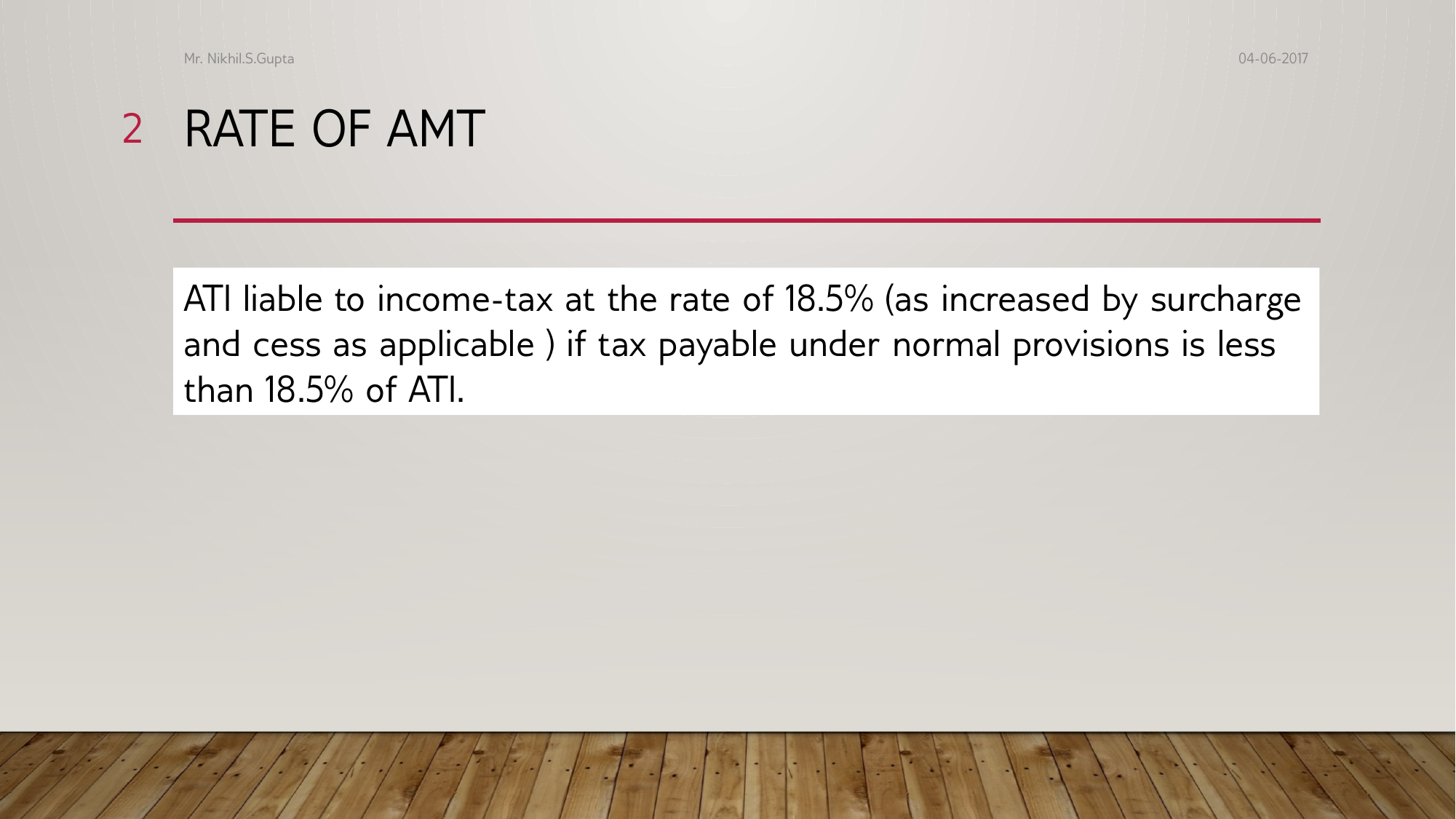

Mr. Nikhil.S.Gupta
04-06-2017
2
Rate of amt
ATI liable to income-tax at the rate of 18.5% (as increased by surcharge and cess as applicable ) if tax payable under normal provisions is less than 18.5% of ATI.